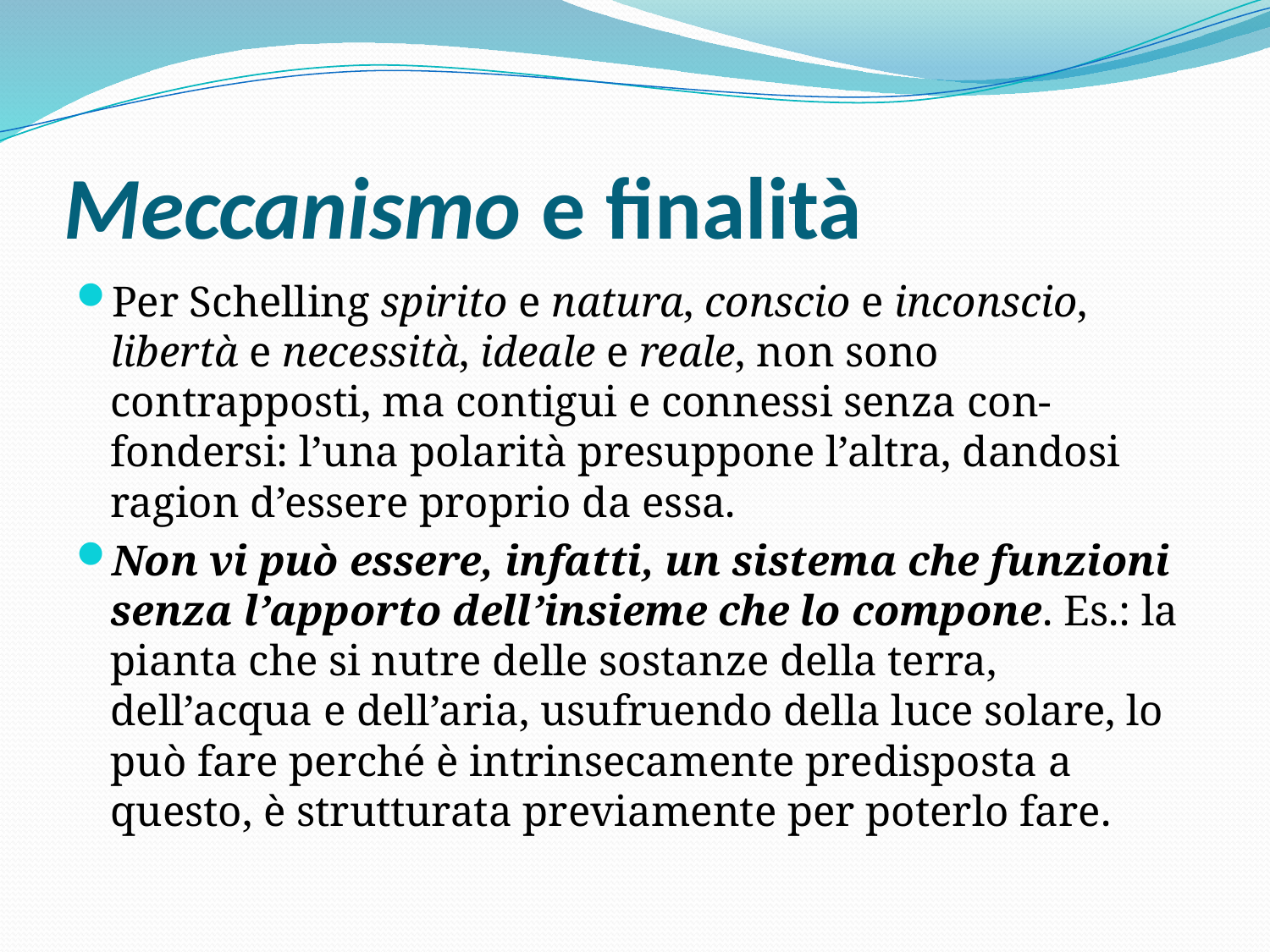

# Meccanismo e finalità
Per Schelling spirito e natura, conscio e inconscio, libertà e necessità, ideale e reale, non sono contrapposti, ma contigui e connessi senza con-fondersi: l’una polarità presuppone l’altra, dandosi ragion d’essere proprio da essa.
Non vi può essere, infatti, un sistema che funzioni senza l’apporto dell’insieme che lo compone. Es.: la pianta che si nutre delle sostanze della terra, dell’acqua e dell’aria, usufruendo della luce solare, lo può fare perché è intrinsecamente predisposta a questo, è strutturata previamente per poterlo fare.